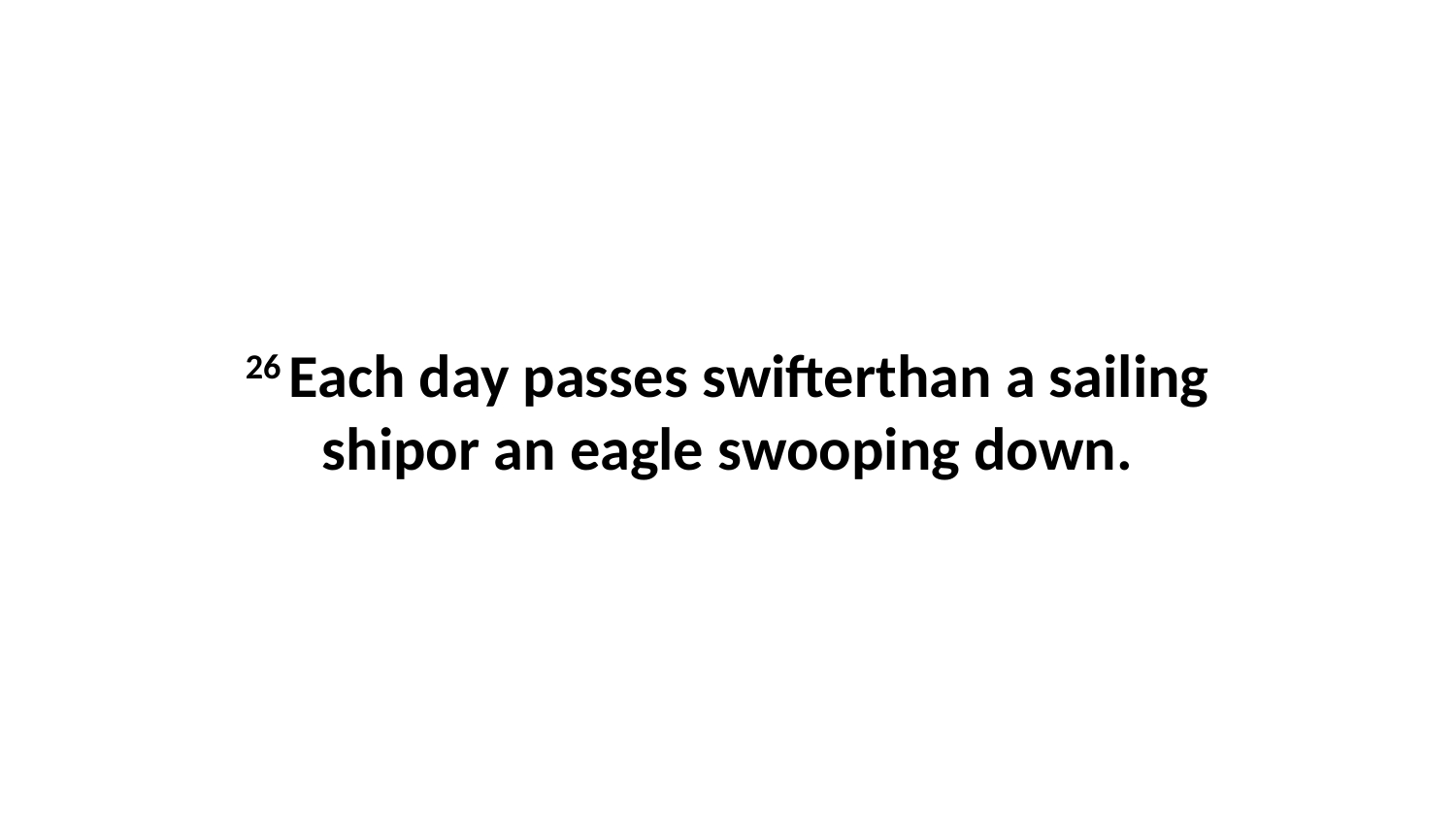

26 Each day passes swifterthan a sailing shipor an eagle swooping down.